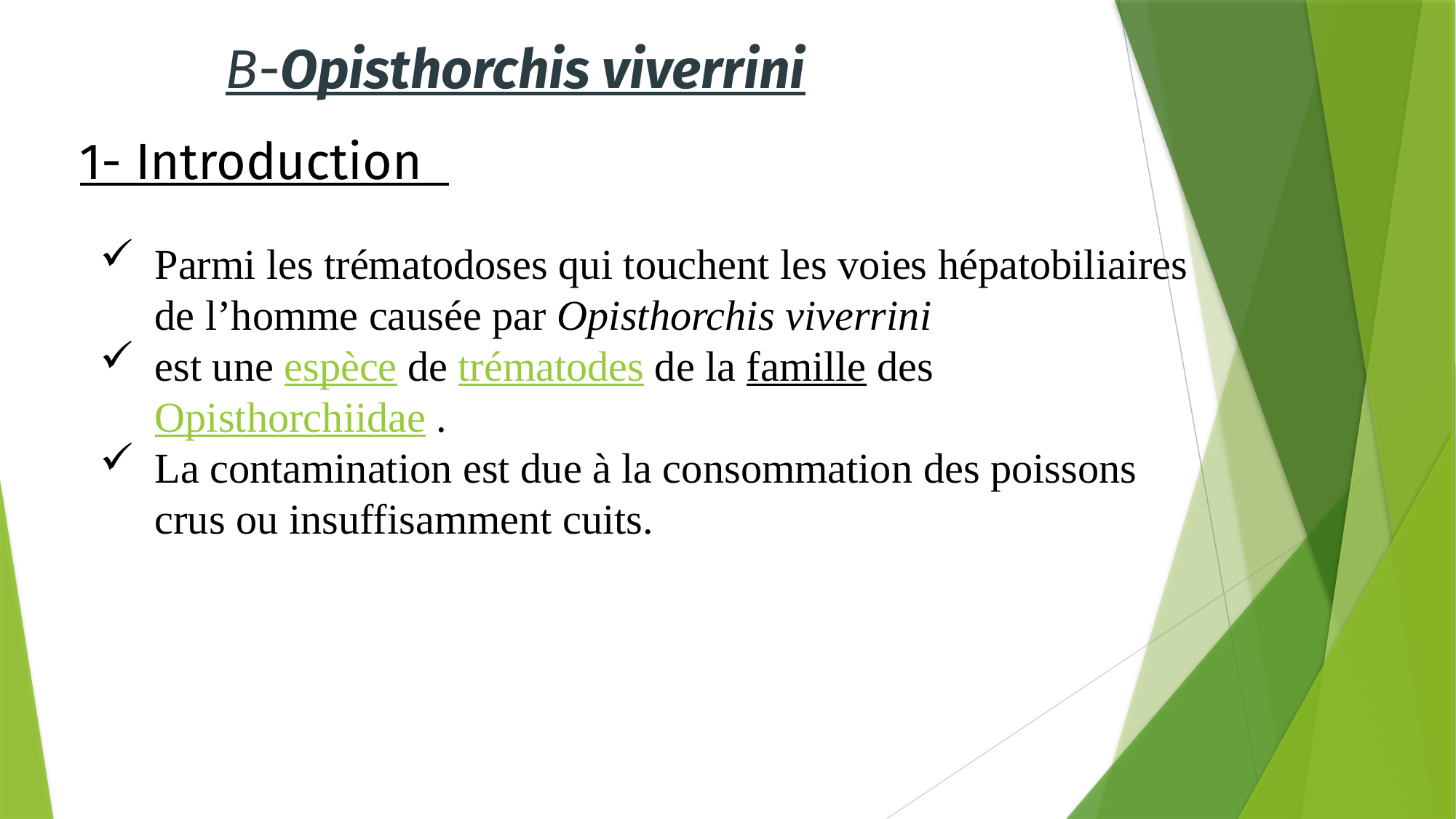

# B-Opisthorchis viverrini
1- Introduction
Parmi les trématodoses qui touchent les voies hépatobiliaires de l’homme causée par Opisthorchis viverrini
est une espèce de trématodes de la famille des Opisthorchiidae .
La contamination est due à la consommation des poissons crus ou insuffisamment cuits.